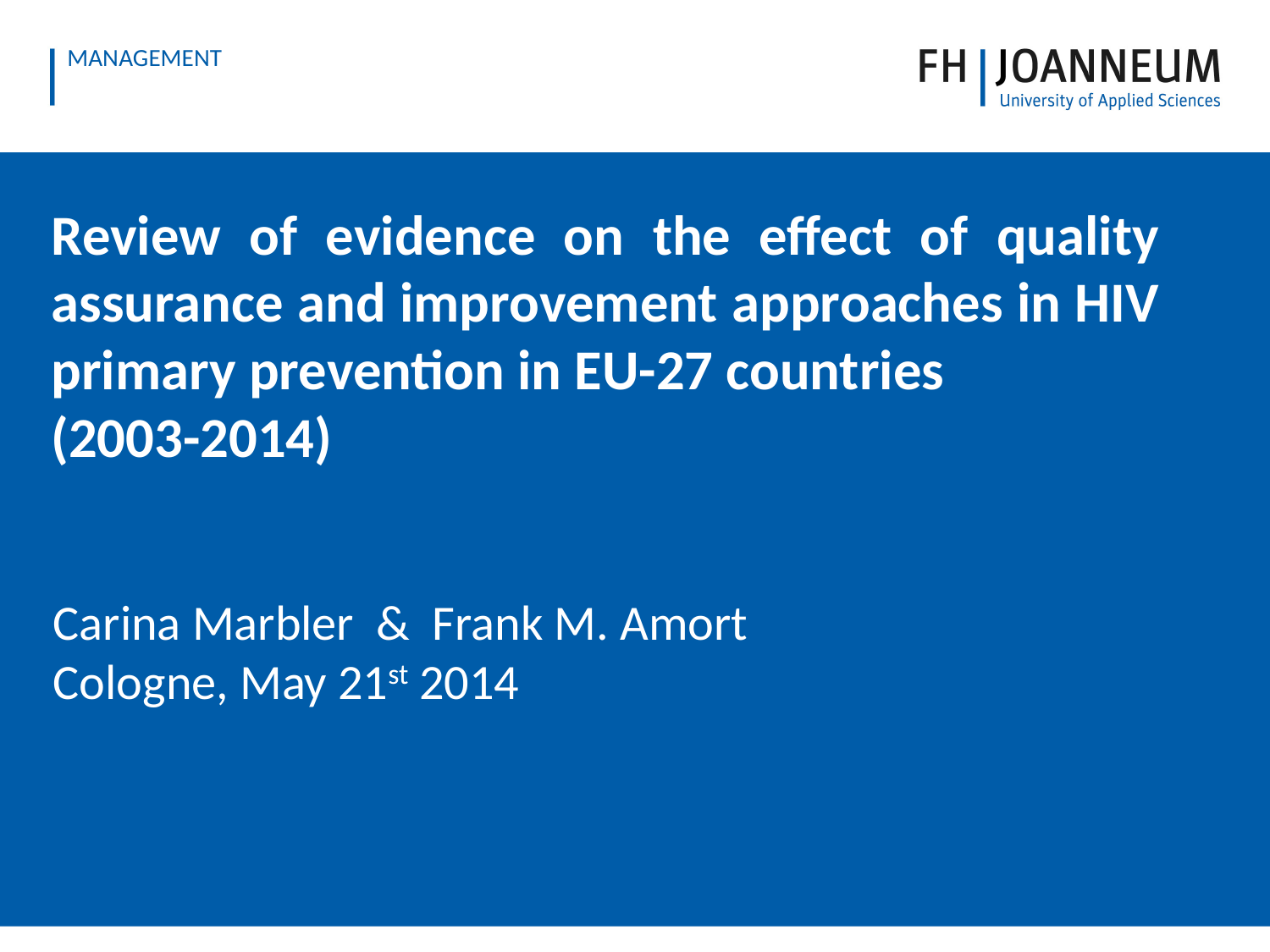

Review of evidence on the effect of quality assurance and improvement approaches in HIV primary prevention in EU-27 countries
(2003-2014)

Carina Marbler  &  Frank M. Amort
Cologne, May 21st 2014